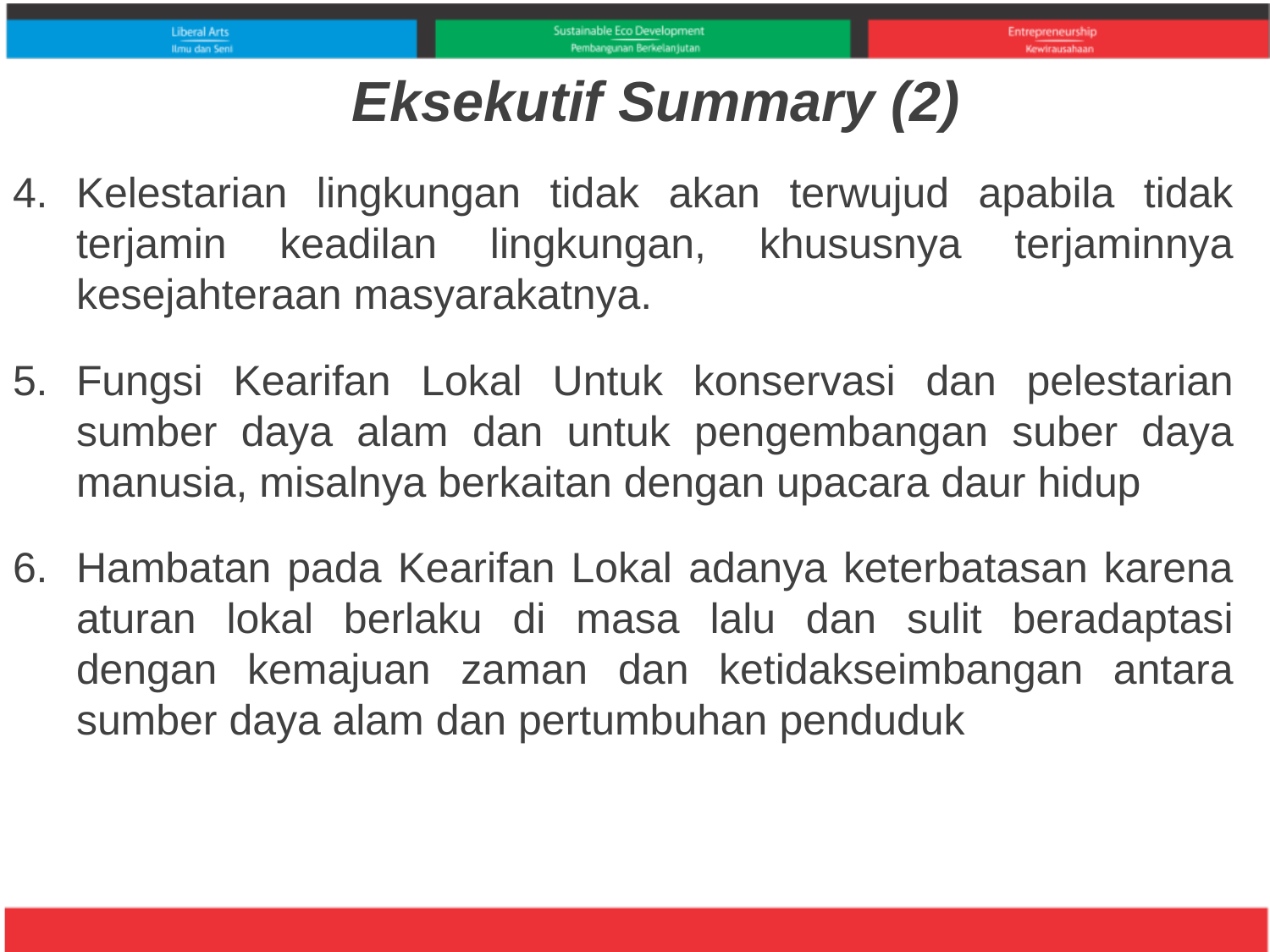

# Eksekutif Summary (2)
Kelestarian lingkungan tidak akan terwujud apabila tidak terjamin keadilan lingkungan, khususnya terjaminnya kesejahteraan masyarakatnya.
Fungsi Kearifan Lokal Untuk konservasi dan pelestarian sumber daya alam dan untuk pengembangan suber daya manusia, misalnya berkaitan dengan upacara daur hidup
Hambatan pada Kearifan Lokal adanya keterbatasan karena aturan lokal berlaku di masa lalu dan sulit beradaptasi dengan kemajuan zaman dan ketidakseimbangan antara sumber daya alam dan pertumbuhan penduduk